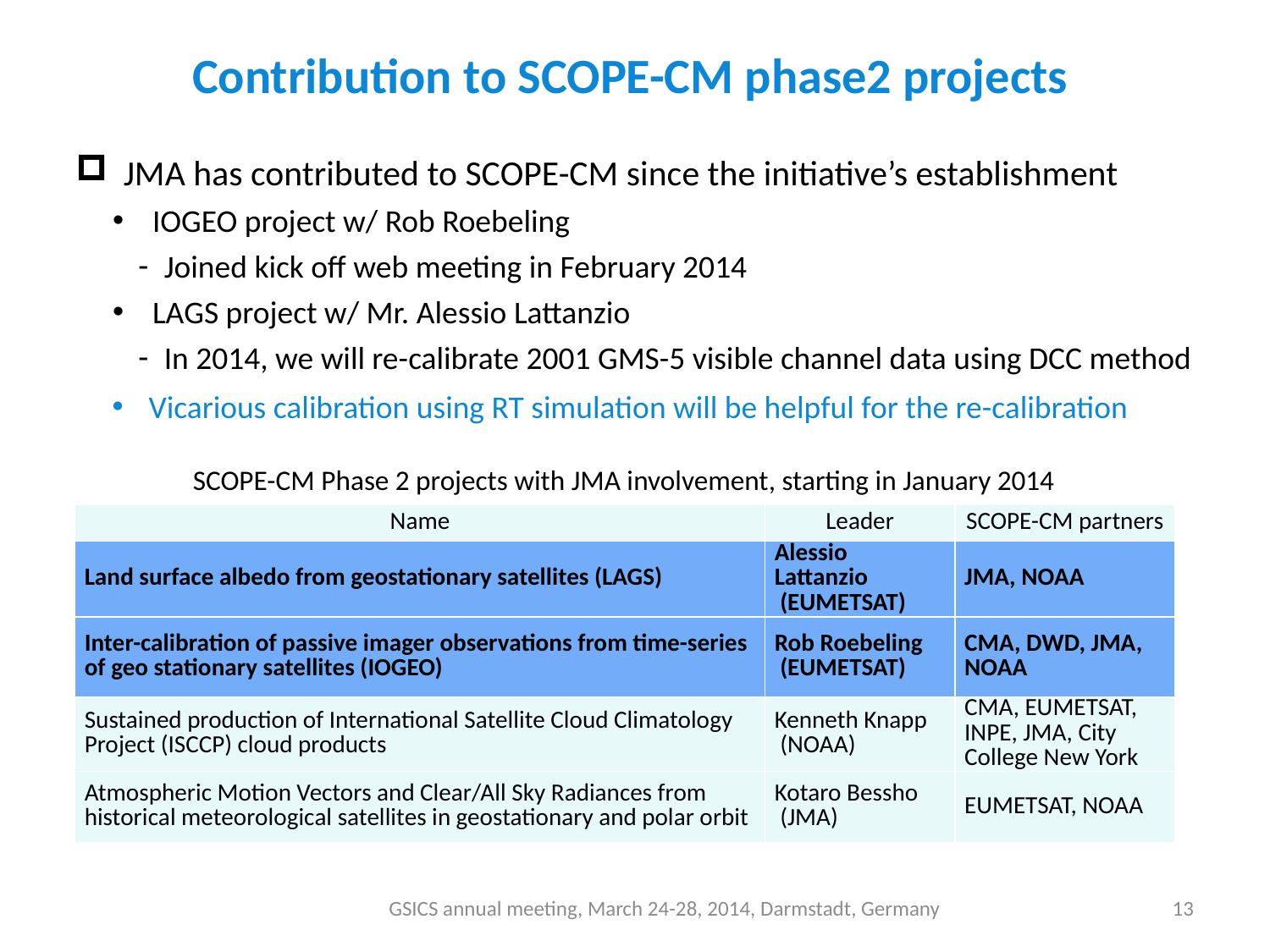

# Contribution to SCOPE-CM phase2 projects
JMA has contributed to SCOPE-CM since the initiative’s establishment
IOGEO project w/ Rob Roebeling
Joined kick off web meeting in February 2014
LAGS project w/ Mr. Alessio Lattanzio
In 2014, we will re-calibrate 2001 GMS-5 visible channel data using DCC method
Vicarious calibration using RT simulation will be helpful for the re-calibration
SCOPE-CM Phase 2 projects with JMA involvement, starting in January 2014
| Name | Leader | SCOPE-CM partners |
| --- | --- | --- |
| Land surface albedo from geostationary satellites (LAGS) | Alessio Lattanzio (EUMETSAT) | JMA, NOAA |
| Inter-calibration of passive imager observations from time-series of geo stationary satellites (IOGEO) | Rob Roebeling (EUMETSAT) | CMA, DWD, JMA, NOAA |
| Sustained production of International Satellite Cloud Climatology Project (ISCCP) cloud products | Kenneth Knapp (NOAA) | CMA, EUMETSAT, INPE, JMA, City College New York |
| Atmospheric Motion Vectors and Clear/All Sky Radiances from historical meteorological satellites in geostationary and polar orbit | Kotaro Bessho (JMA) | EUMETSAT, NOAA |
GSICS annual meeting, March 24-28, 2014, Darmstadt, Germany
13